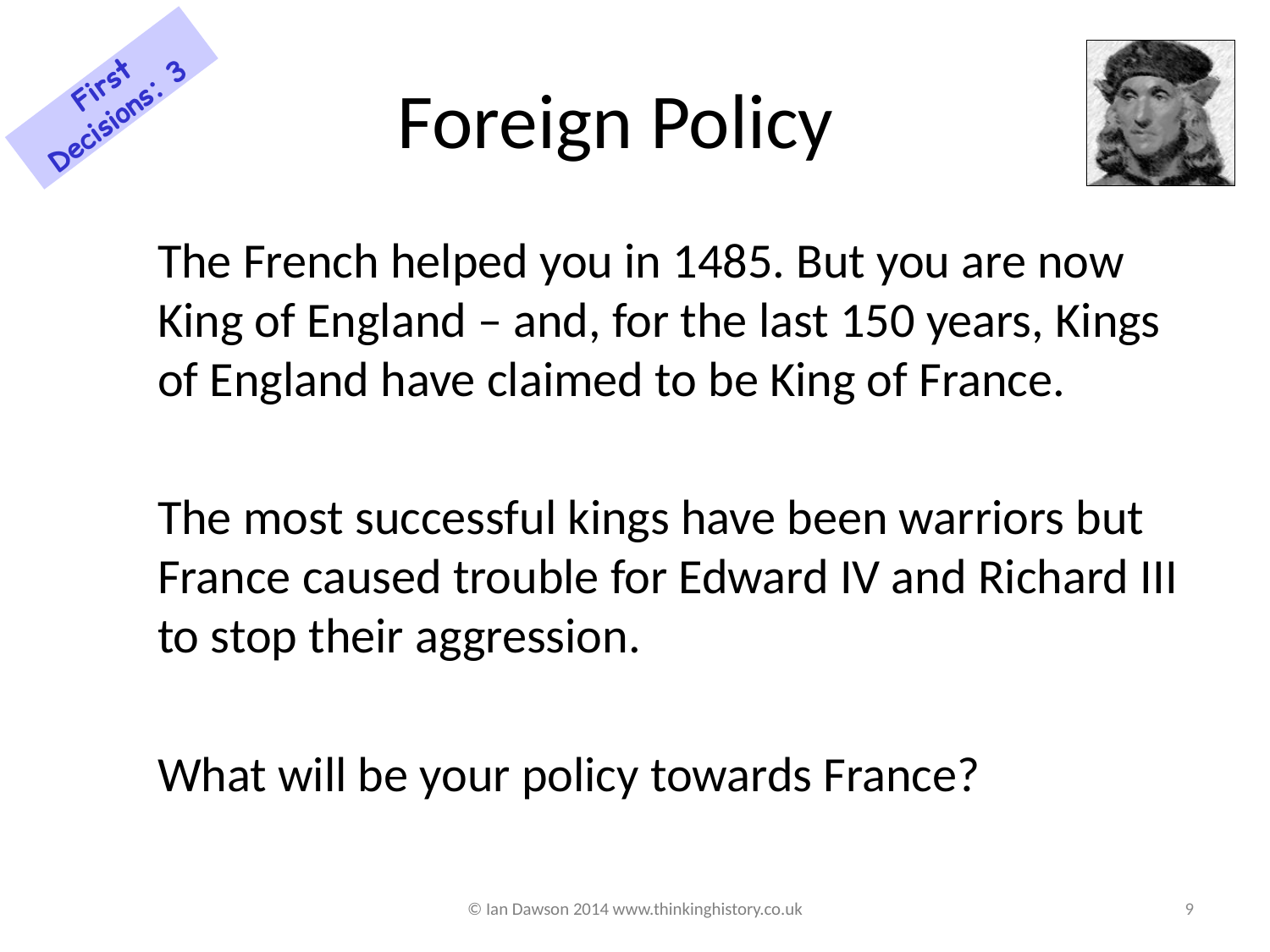

# Foreign Policy
First Decisions: 3
The French helped you in 1485. But you are now King of England – and, for the last 150 years, Kings of England have claimed to be King of France.

The most successful kings have been warriors but France caused trouble for Edward IV and Richard III to stop their aggression.

What will be your policy towards France?
© Ian Dawson 2014 www.thinkinghistory.co.uk
9